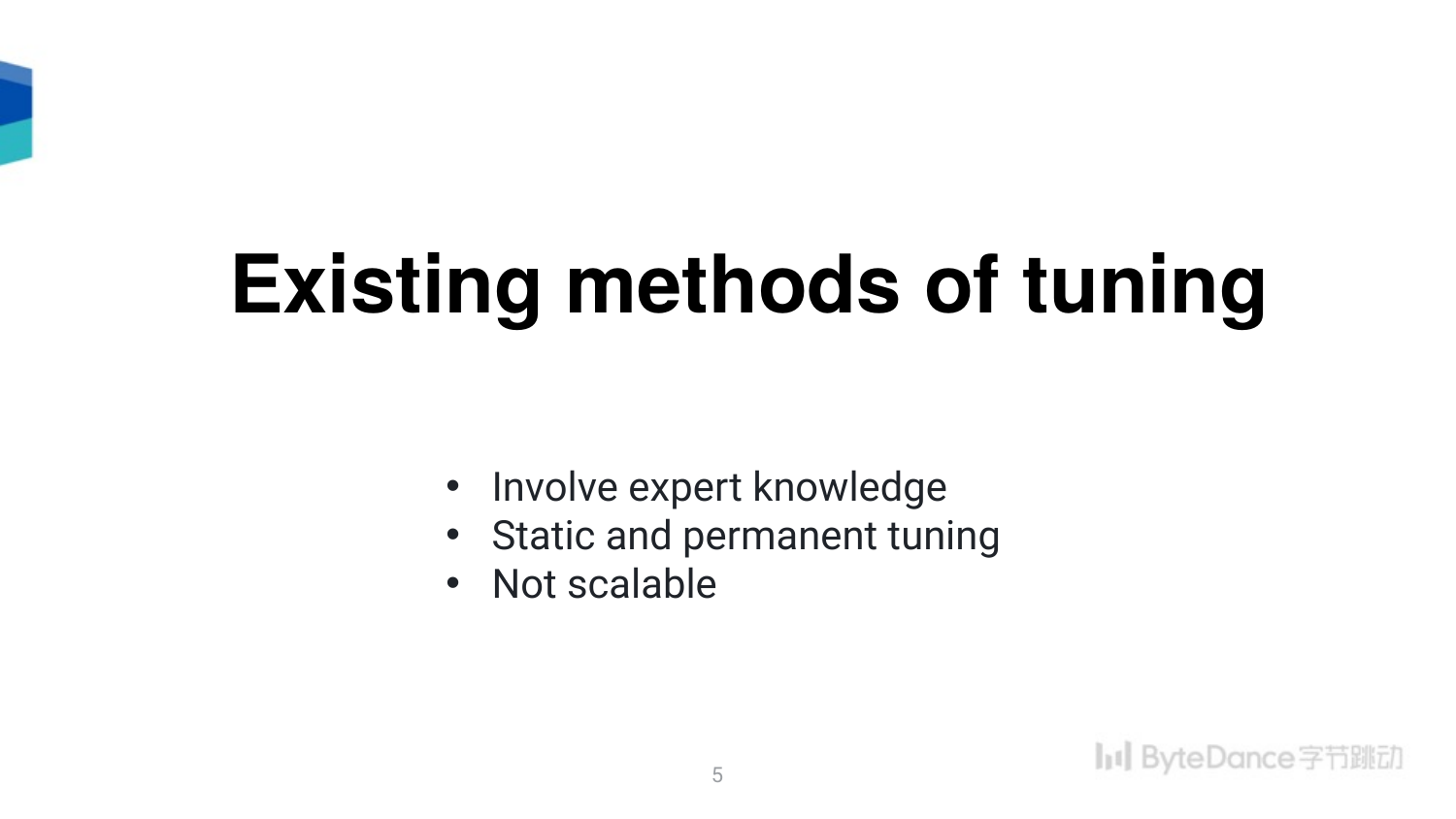

Existing methods of tuning
Involve expert knowledge
Static and permanent tuning
Not scalable
5